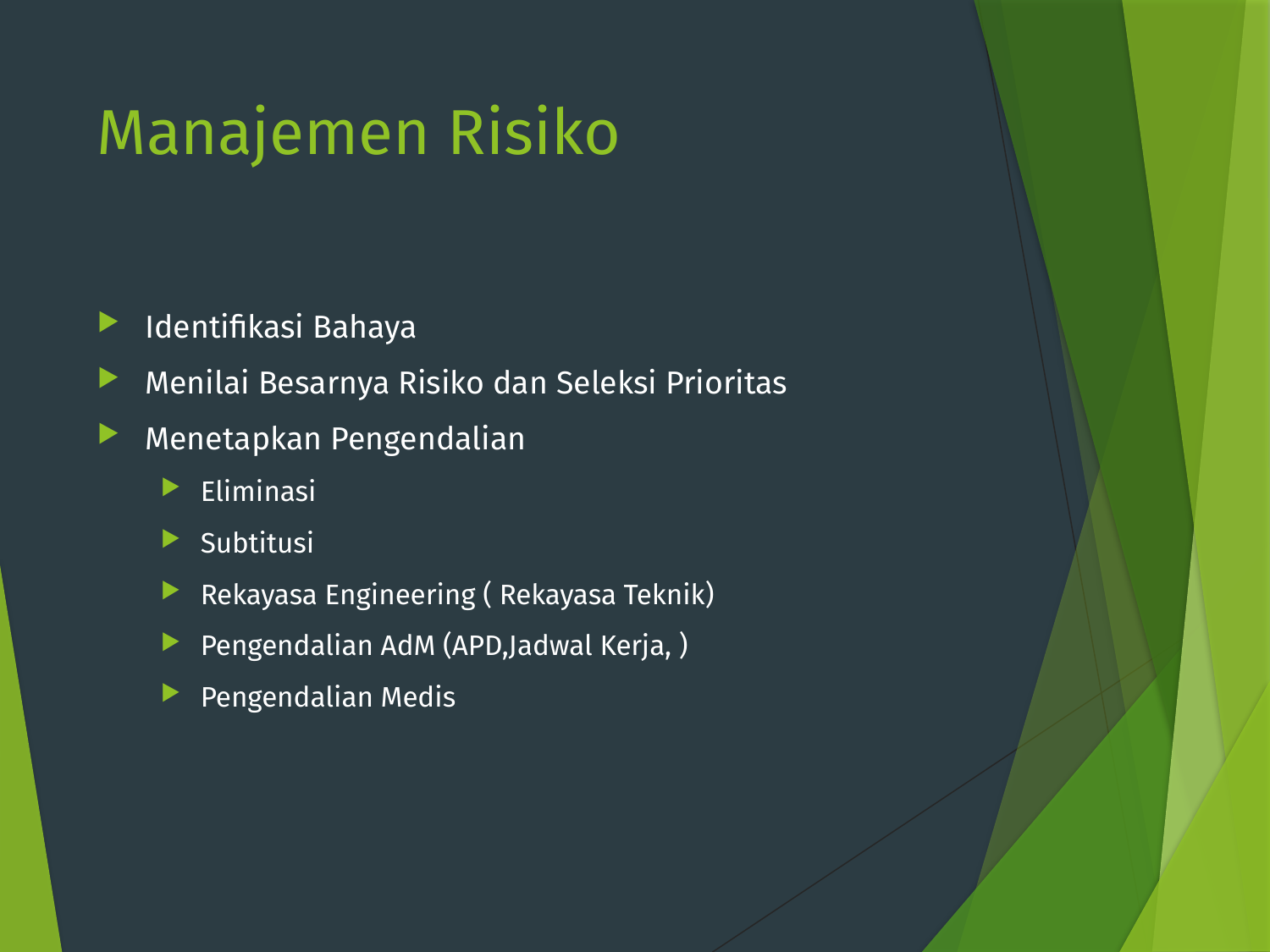

# Manajemen Risiko
Identifikasi Bahaya
Menilai Besarnya Risiko dan Seleksi Prioritas
Menetapkan Pengendalian
Eliminasi
Subtitusi
Rekayasa Engineering ( Rekayasa Teknik)
Pengendalian AdM (APD,Jadwal Kerja, )
Pengendalian Medis